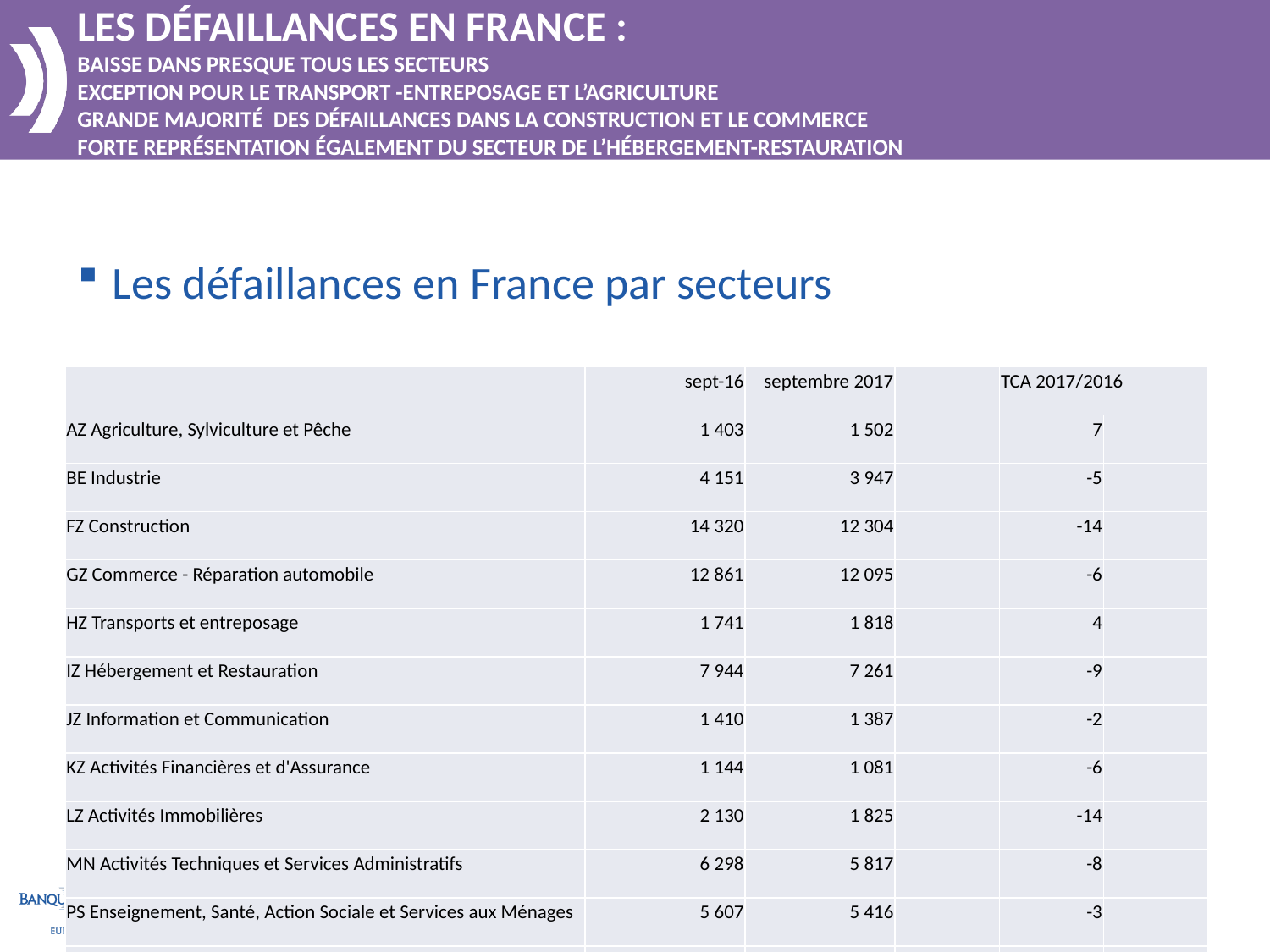

Les défaillances en France :
Baisse dans presque tous les secteurs
exception pour le transport -entreposage et l’agriculture
grande majorité  des défaillances dans la construction et le commerce
forte représentation également du secteur de l’hébergement-restauration

Les défaillances en France par secteurs
|  | sept-16 | septembre 2017 |  | TCA 2017/2016 |
| --- | --- | --- | --- | --- |
| AZ Agriculture, Sylviculture et Pêche | 1 403 | 1 502 |  | 7 |  |
| BE Industrie | 4 151 | 3 947 |  | -5 |  |
| FZ Construction | 14 320 | 12 304 |  | -14 |  |
| GZ Commerce - Réparation automobile | 12 861 | 12 095 |  | -6 |  |
| HZ Transports et entreposage | 1 741 | 1 818 |  | 4 |  |
| IZ Hébergement et Restauration | 7 944 | 7 261 |  | -9 |  |
| JZ Information et Communication | 1 410 | 1 387 |  | -2 |  |
| KZ Activités Financières et d'Assurance | 1 144 | 1 081 |  | -6 |  |
| LZ Activités Immobilières | 2 130 | 1 825 |  | -14 |  |
| MN Activités Techniques et Services Administratifs | 6 298 | 5 817 |  | -8 |  |
| PS Enseignement, Santé, Action Sociale et Services aux Ménages | 5 607 | 5 416 |  | -3 |  |
| Ensemble de l'économie | 59 415 | 54 969 |  | -8 |  |